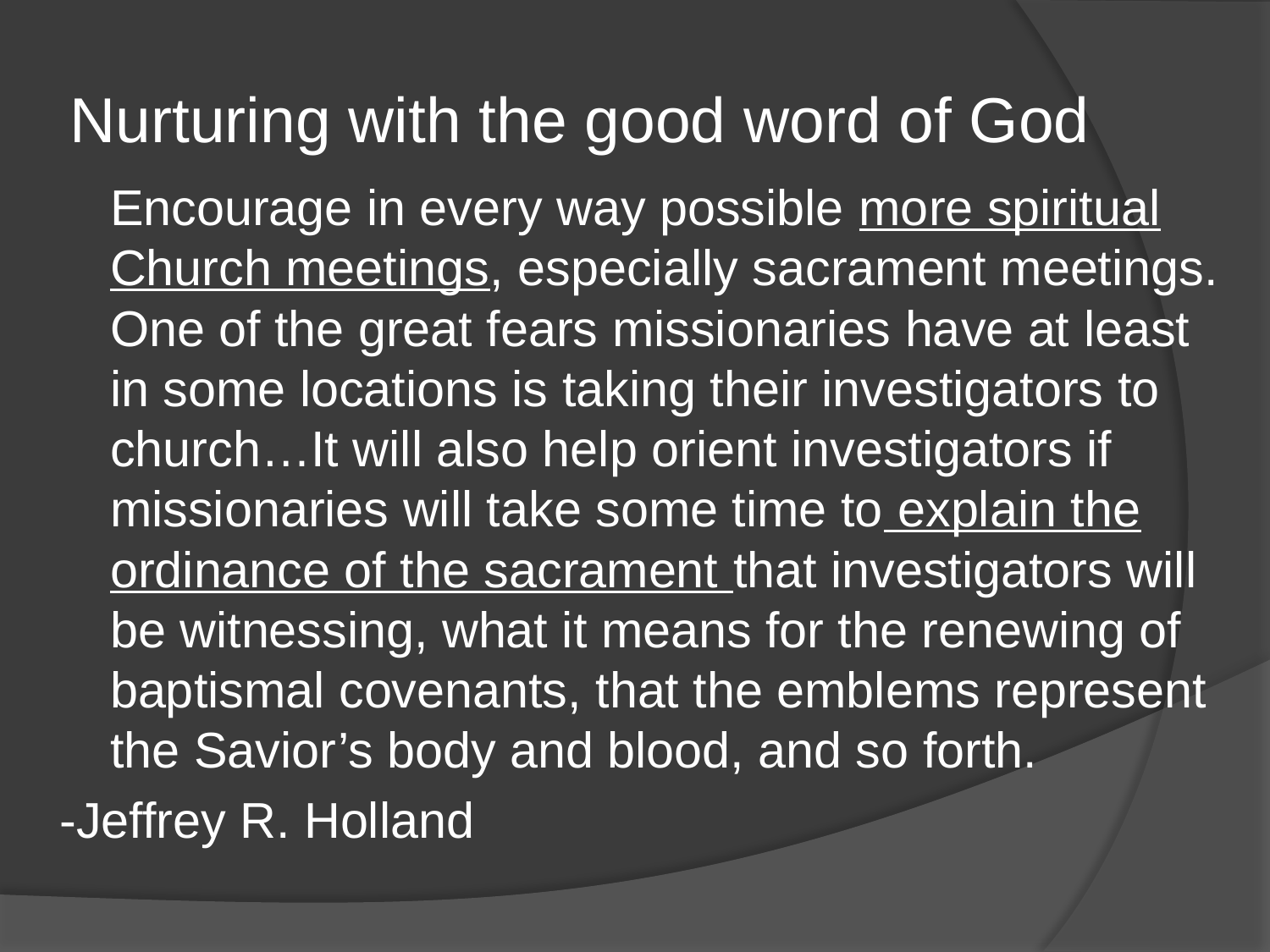

# Nurturing with the good word of God
	Encourage in every way possible more spiritual Church meetings, especially sacrament meetings. One of the great fears missionaries have at least in some locations is taking their investigators to church…It will also help orient investigators if missionaries will take some time to explain the ordinance of the sacrament that investigators will be witnessing, what it means for the renewing of baptismal covenants, that the emblems represent the Savior’s body and blood, and so forth.
-Jeffrey R. Holland